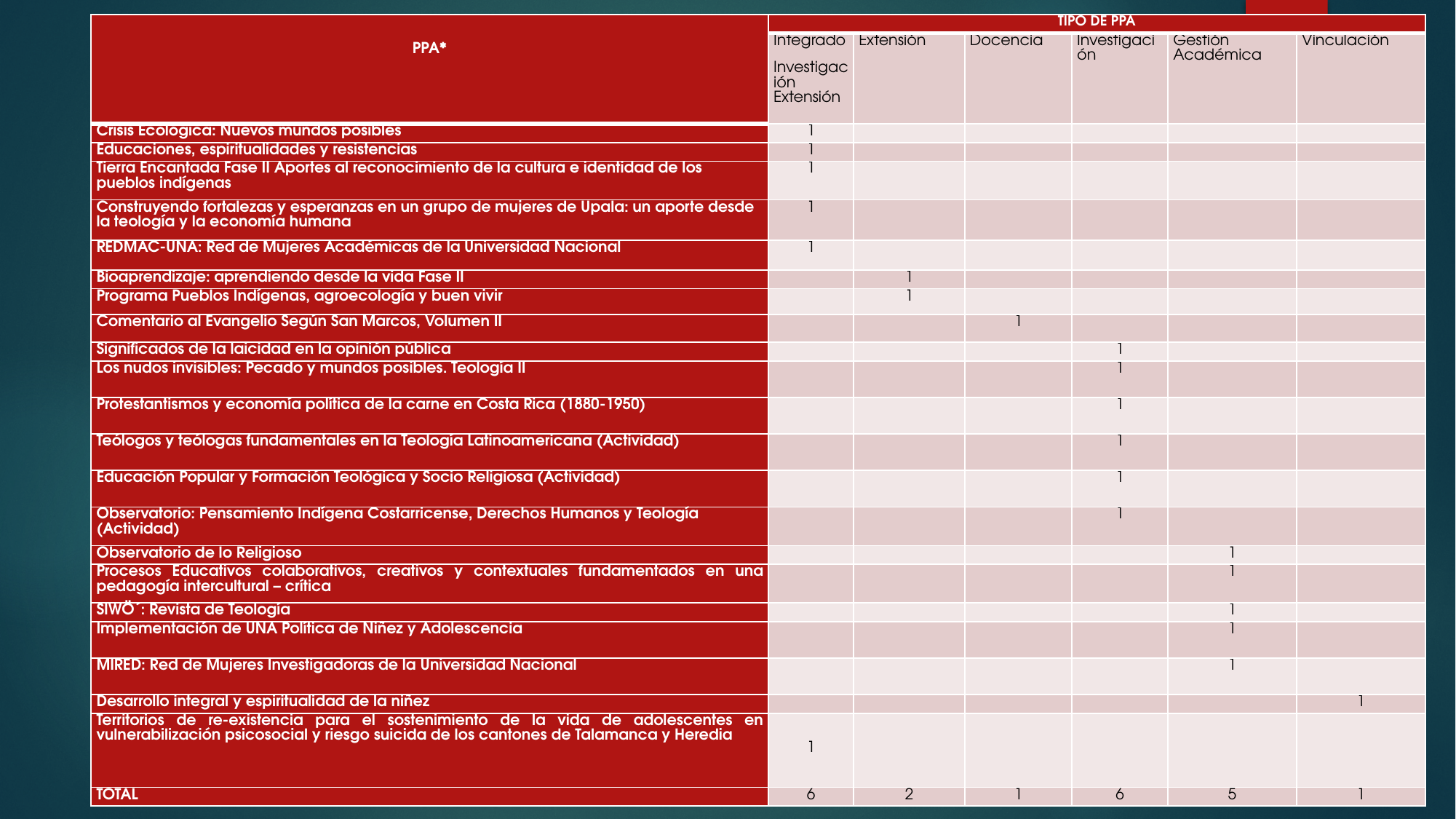

| PPA\* | TIPO DE PPA |  |  |  |  |  |
| --- | --- | --- | --- | --- | --- | --- |
|  | Integrado Investigación Extensión | Extensión | Docencia | Investigación | Gestión Académica | Vinculación |
| Crisis Ecológica: Nuevos mundos posibles | 1 |  |  |  |  |  |
| Educaciones, espiritualidades y resistencias | 1 |  |  |  |  |  |
| Tierra Encantada Fase II Aportes al reconocimiento de la cultura e identidad de los pueblos indígenas | 1 |  |  |  |  |  |
| Construyendo fortalezas y esperanzas en un grupo de mujeres de Upala: un aporte desde la teología y la economía humana | 1 |  |  |  |  |  |
| REDMAC-UNA: Red de Mujeres Académicas de la Universidad Nacional | 1 |  |  |  |  |  |
| Bioaprendizaje: aprendiendo desde la vida Fase II |  | 1 |  |  |  |  |
| Programa Pueblos Indígenas, agroecología y buen vivir |  | 1 |  |  |  |  |
| Comentario al Evangelio Según San Marcos, Volumen II |  |  | 1 |  |  |  |
| Significados de la laicidad en la opinión pública |  |  |  | 1 |  |  |
| Los nudos invisibles: Pecado y mundos posibles. Teología II |  |  |  | 1 |  |  |
| Protestantismos y economía política de la carne en Costa Rica (1880-1950) |  |  |  | 1 |  |  |
| Teólogos y teólogas fundamentales en la Teología Latinoamericana (Actividad) |  |  |  | 1 |  |  |
| Educación Popular y Formación Teológica y Socio Religiosa (Actividad) |  |  |  | 1 |  |  |
| Observatorio: Pensamiento Indígena Costarricense, Derechos Humanos y Teología (Actividad) |  |  |  | 1 |  |  |
| Observatorio de lo Religioso |  |  |  |  | 1 |  |
| Procesos Educativos colaborativos, creativos y contextuales fundamentados en una pedagogía intercultural – crítica |  |  |  |  | 1 |  |
| SIWÖ´: Revista de Teología |  |  |  |  | 1 |  |
| Implementación de UNA Política de Niñez y Adolescencia |  |  |  |  | 1 |  |
| MIRED: Red de Mujeres Investigadoras de la Universidad Nacional |  |  |  |  | 1 |  |
| Desarrollo integral y espiritualidad de la niñez |  |  |  |  |  | 1 |
| Territorios de re-existencia para el sostenimiento de la vida de adolescentes en vulnerabilización psicosocial y riesgo suicida de los cantones de Talamanca y Heredia | 1 |  |  |  |  |  |
| TOTAL | 6 | 2 | 1 | 6 | 5 | 1 |